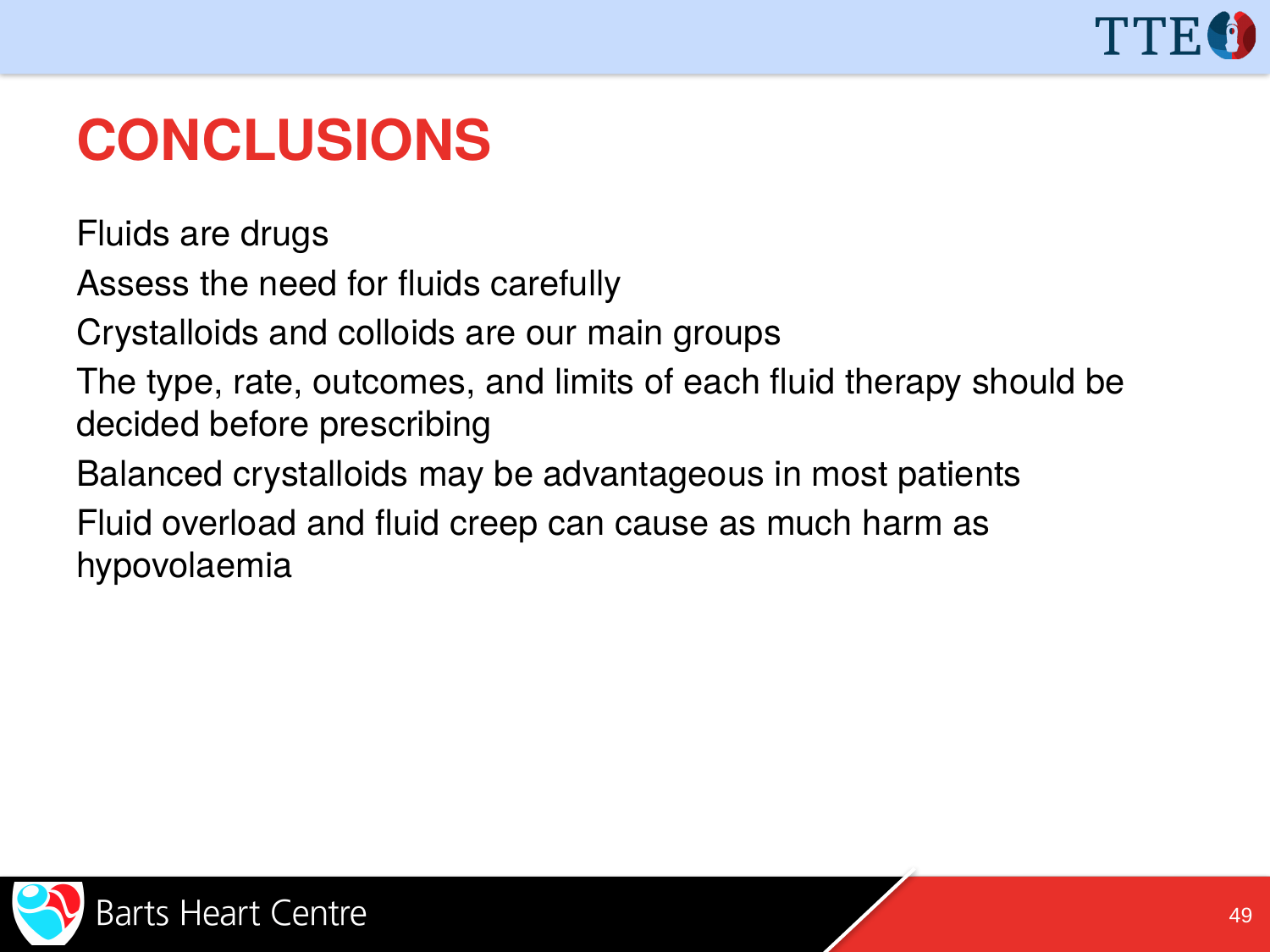

# CONCLUSIONS
Fluids are drugs
Assess the need for fluids carefully
Crystalloids and colloids are our main groups
The type, rate, outcomes, and limits of each fluid therapy should be decided before prescribing
Balanced crystalloids may be advantageous in most patients
Fluid overload and fluid creep can cause as much harm as hypovolaemia

49